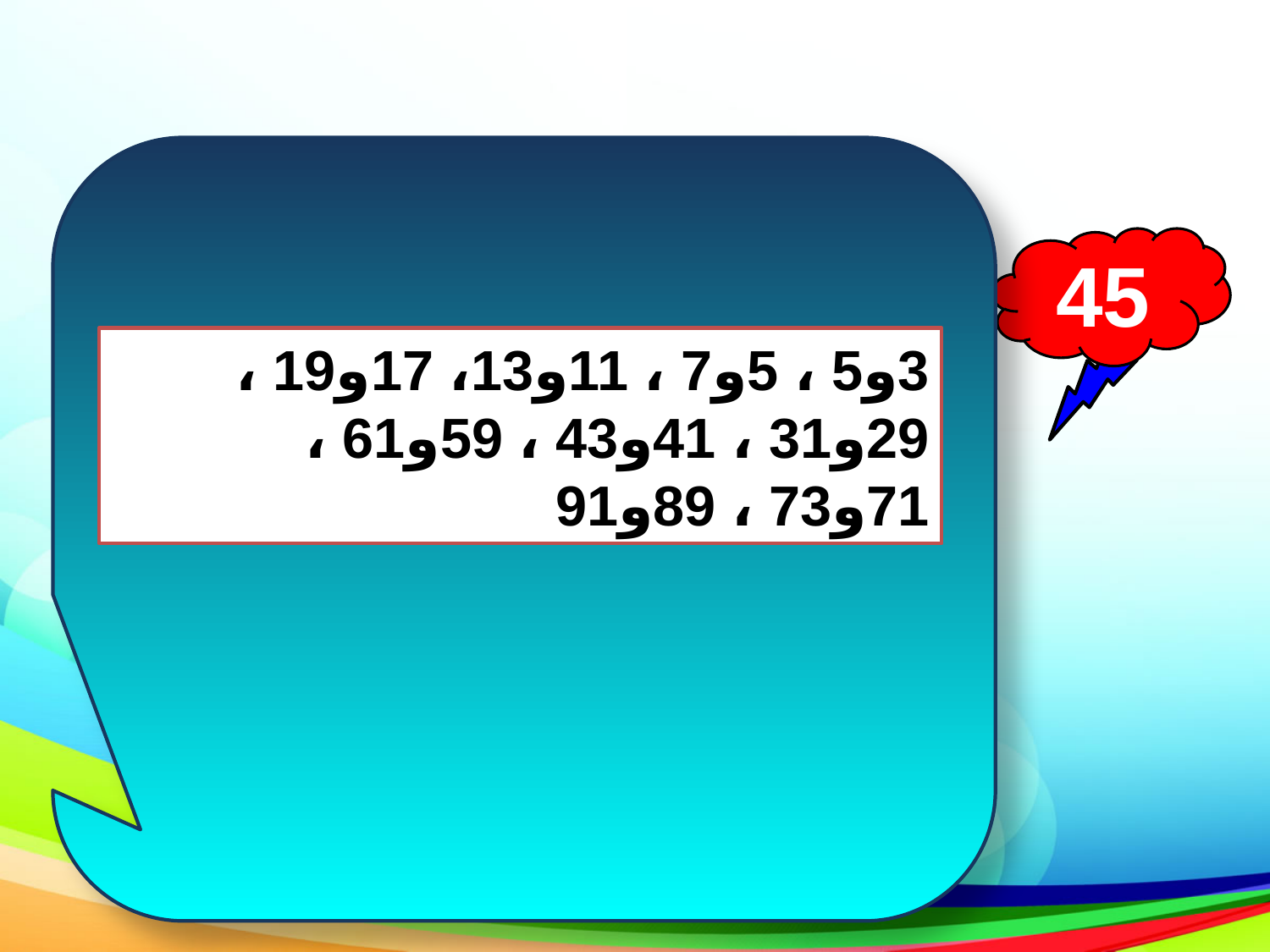

45

3و5 ، 5و7 ، 11و13، 17و19 ، 29و31 ، 41و43 ، 59و61 ،
71و73 ، 89و91